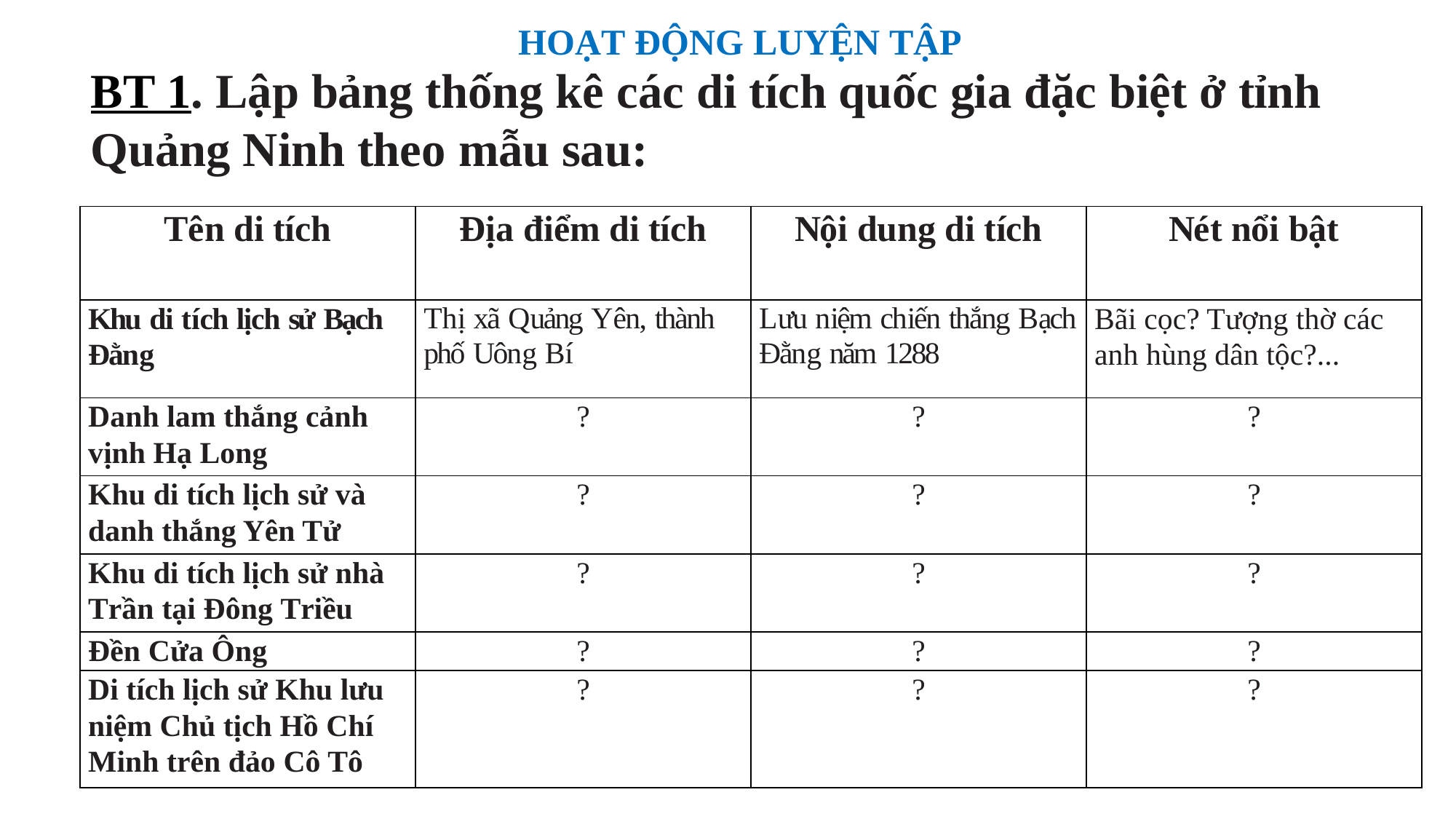

HOẠT ĐỘNG LUYỆN TẬP
BT 1. Lập bảng thống kê các di tích quốc gia đặc biệt ở tỉnh Quảng Ninh theo mẫu sau:
| Tên di tích | Địa điểm di tích | Nội dung di tích | Nét nổi bật |
| --- | --- | --- | --- |
| Khu di tích lịch sử Bạch Đằng | Thị xã Quảng Yên, thành phố Uông Bí | Lưu niệm chiến thắng Bạch Đằng năm 1288 | Bãi cọc? Tượng thờ các anh hùng dân tộc?... |
| Danh lam thắng cảnh vịnh Hạ Long | ? | ? | ? |
| Khu di tích lịch sử và danh thắng Yên Tử | ? | ? | ? |
| Khu di tích lịch sử nhà Trần tại Đông Triều | ? | ? | ? |
| Đền Cửa Ông | ? | ? | ? |
| Di tích lịch sử Khu lưu niệm Chủ tịch Hồ Chí Minh trên đảo Cô Tô | ? | ? | ? |